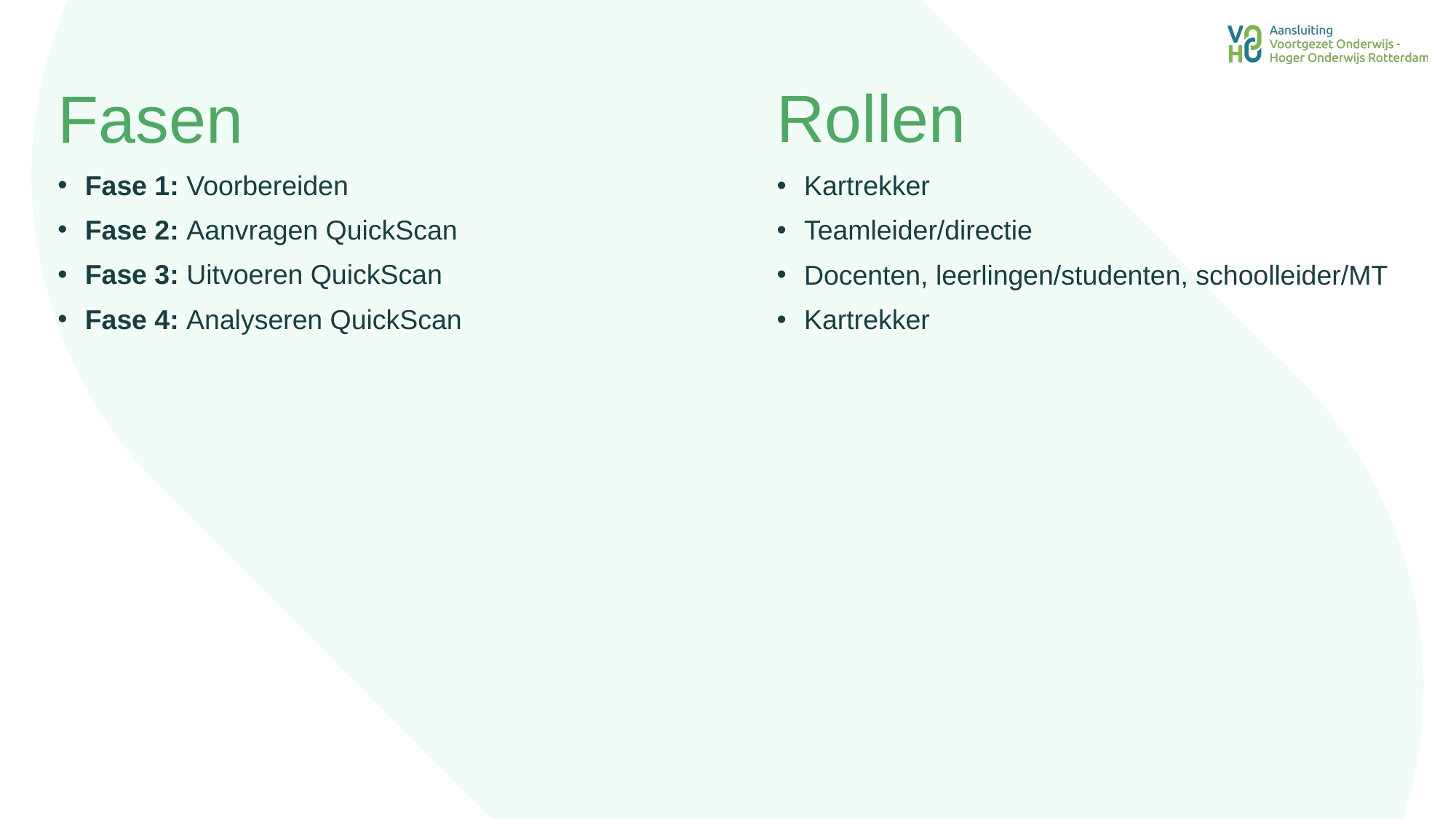

# Rollen
Fasen
Fase 1: Voorbereiden
Fase 2: Aanvragen QuickScan
Fase 3: Uitvoeren QuickScan
Fase 4: Analyseren QuickScan

Kartrekker
Teamleider/directie
Docenten, leerlingen/studenten, schoolleider/MT
Kartrekker